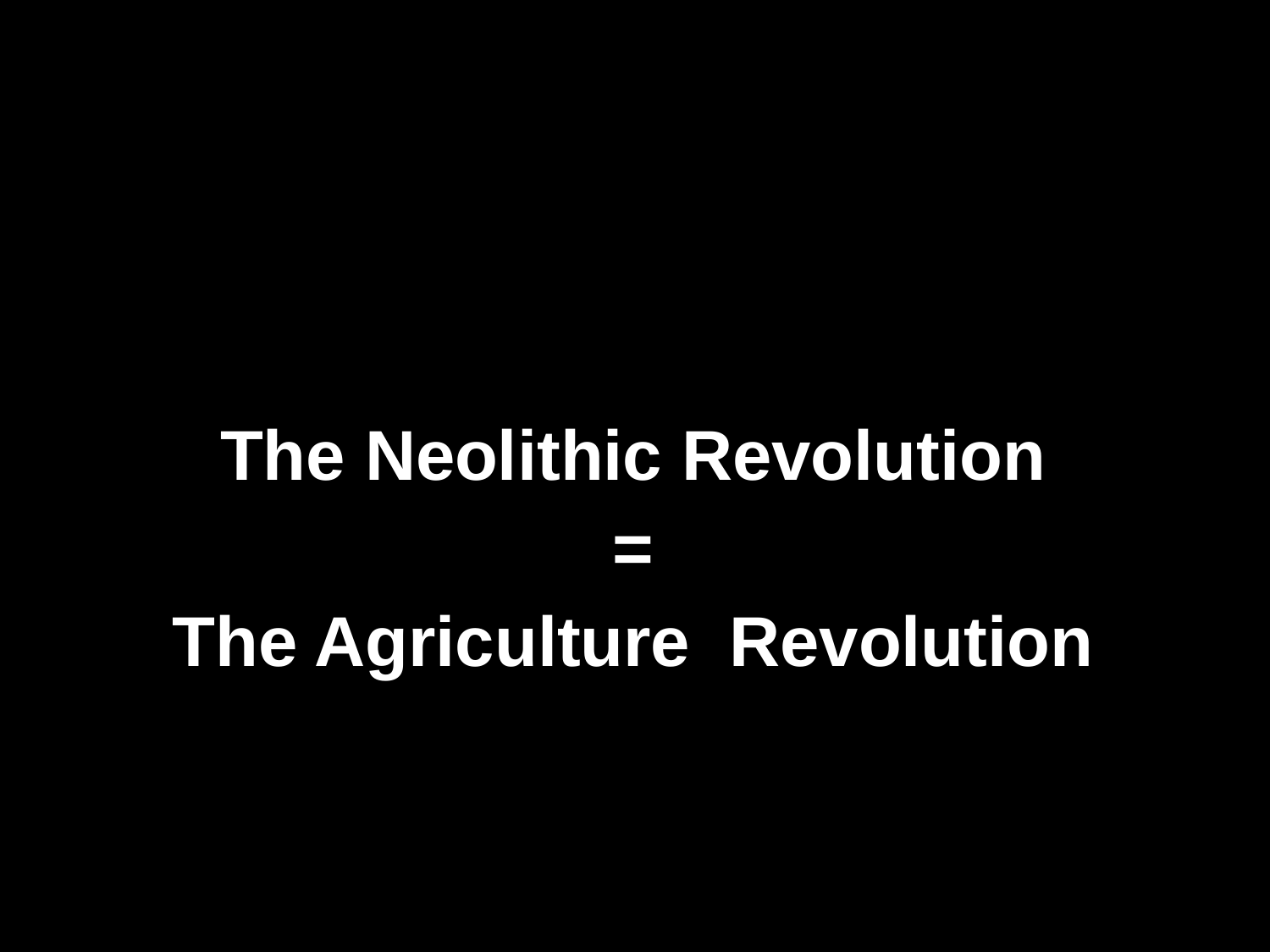

The Neolithic Revolution
=
The Agriculture  Revolution